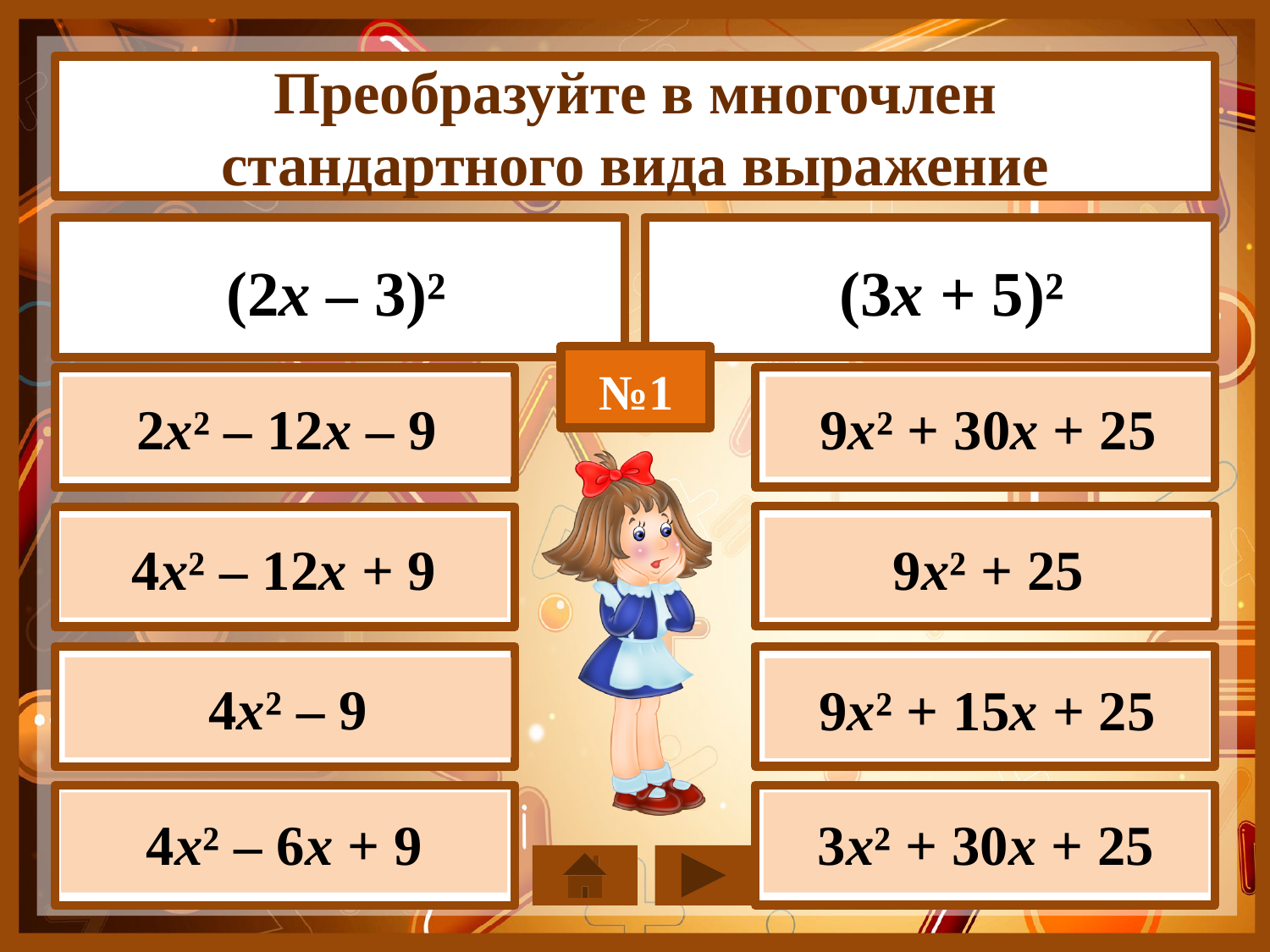

Преобразуйте в многочлен
стандартного вида выражение
(3х + 5)²
(2х – 3)²
№1
2х² – 12х – 9
9х² + 30х + 25
4х² – 12х + 9
9х² + 25
4х² – 9
9х² + 15х + 25
3х² + 30х + 25
4х² – 6х + 9